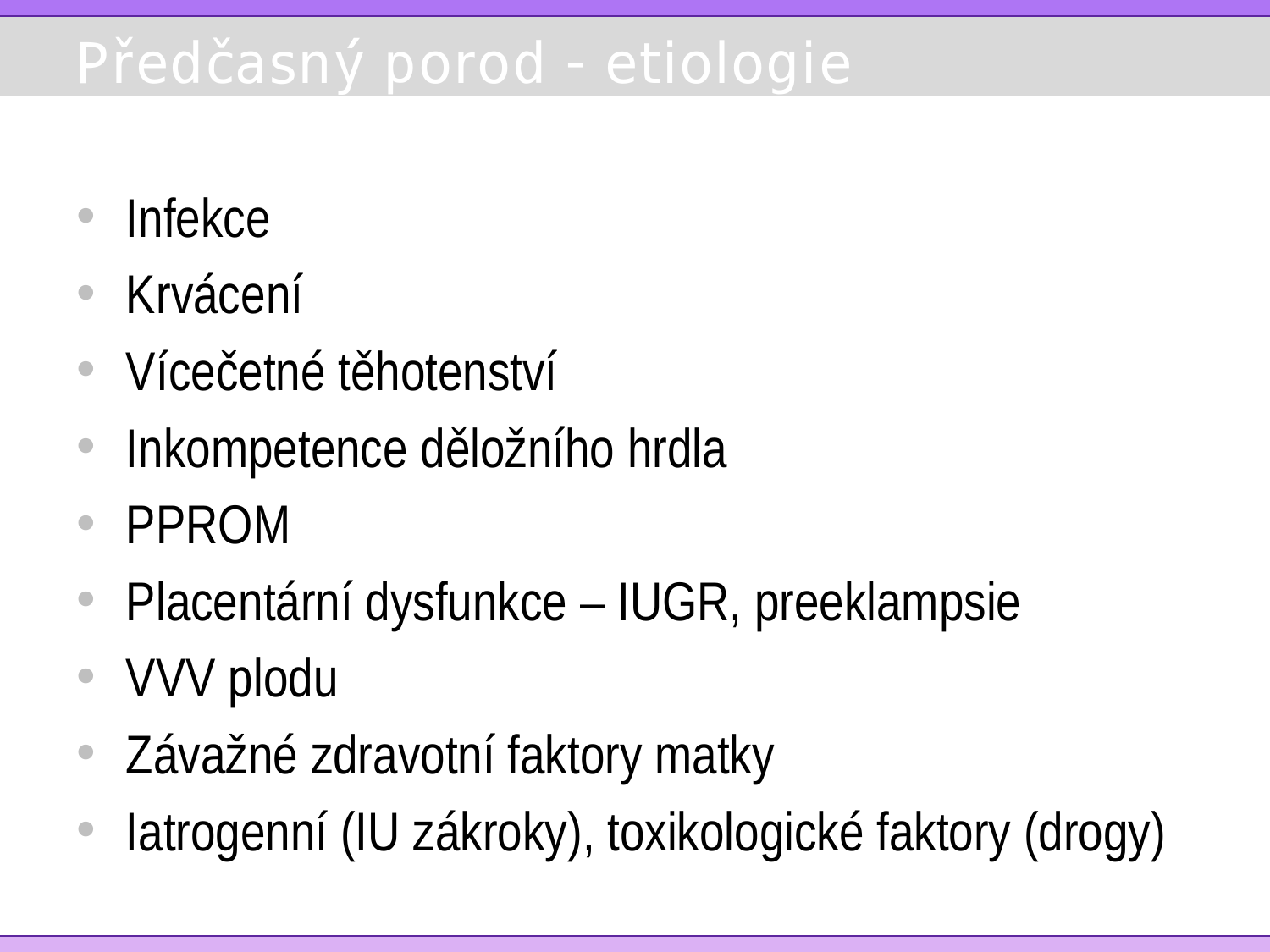

# Předčasný porod - etiologie
Infekce
Krvácení
Vícečetné těhotenství
Inkompetence děložního hrdla
PPROM
Placentární dysfunkce – IUGR, preeklampsie
VVV plodu
Závažné zdravotní faktory matky
Iatrogenní (IU zákroky), toxikologické faktory (drogy)